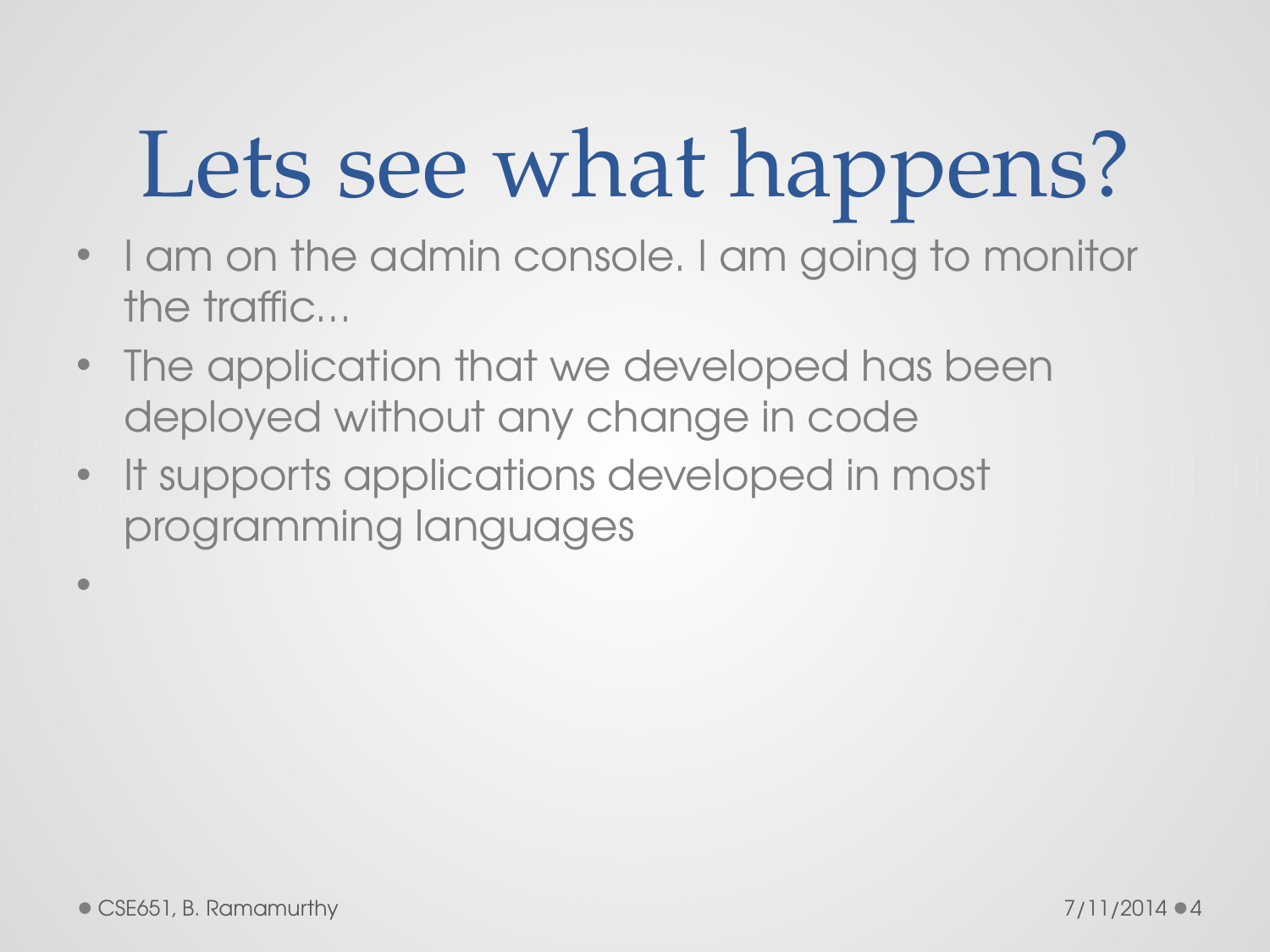

# Lets see what happens?
I am on the admin console. I am going to monitor the traffic…
The application that we developed has been deployed without any change in code
It supports applications developed in most programming languages

CSE651, B. Ramamurthy
7/11/2014
4